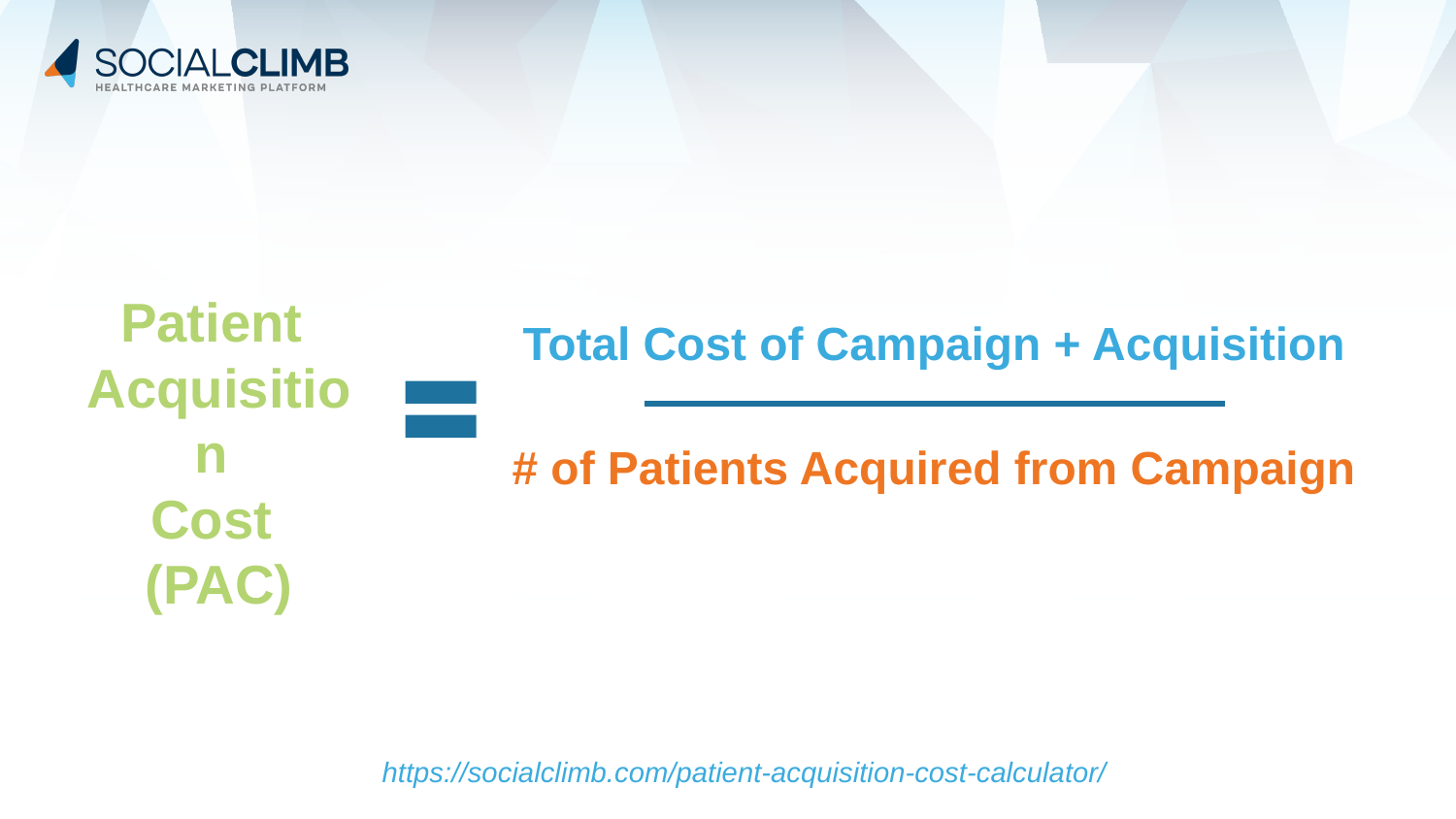

Patient
Acquisition
Cost
(PAC)
Total Cost of Campaign + Acquisition

# of Patients Acquired from Campaign
https://socialclimb.com/patient-acquisition-cost-calculator/